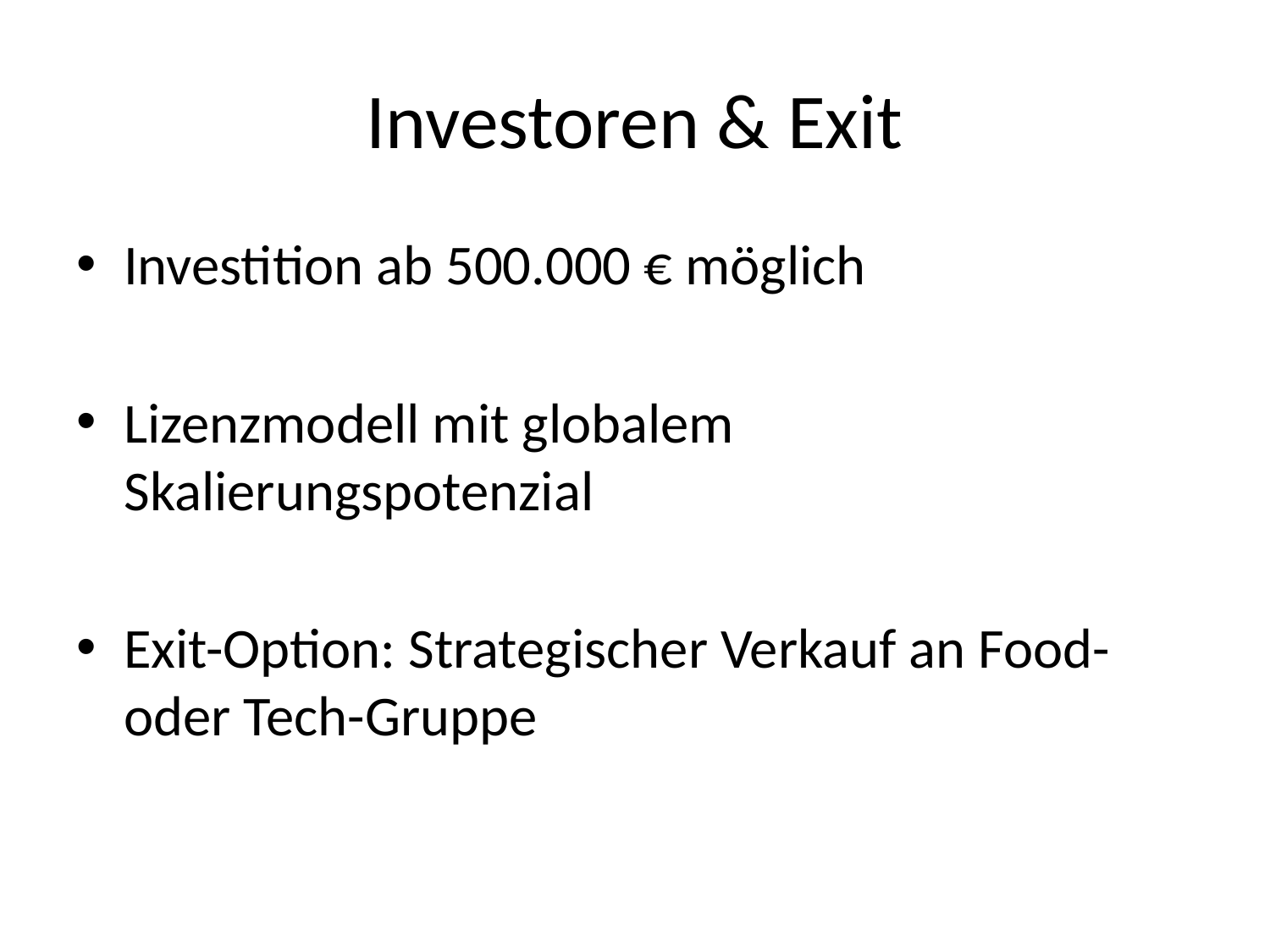

# Investoren & Exit
Investition ab 500.000 € möglich

Lizenzmodell mit globalem Skalierungspotenzial

Exit-Option: Strategischer Verkauf an Food- oder Tech-Gruppe